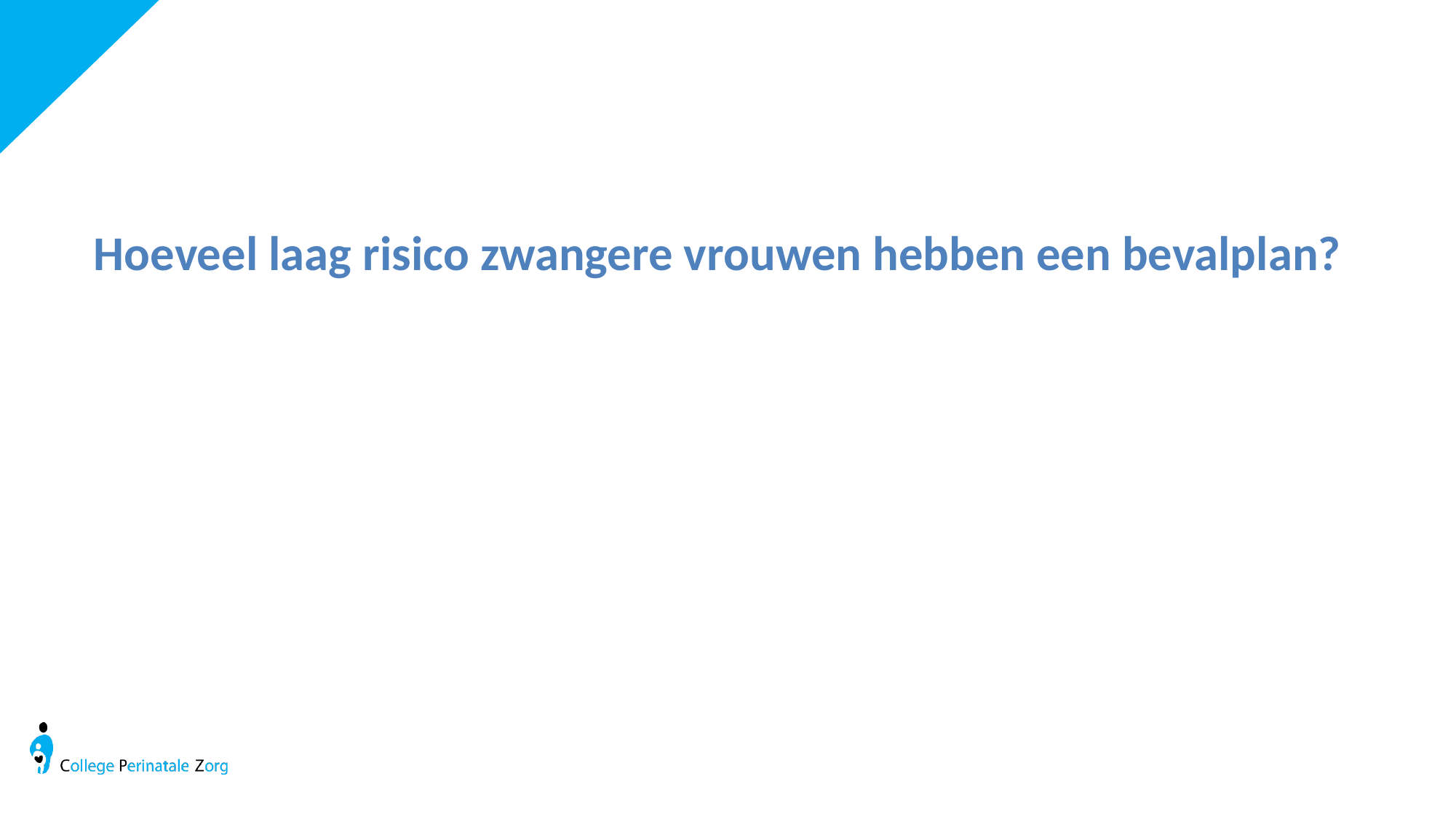

Hoeveel laag risico zwangere vrouwen hebben een bevalplan?